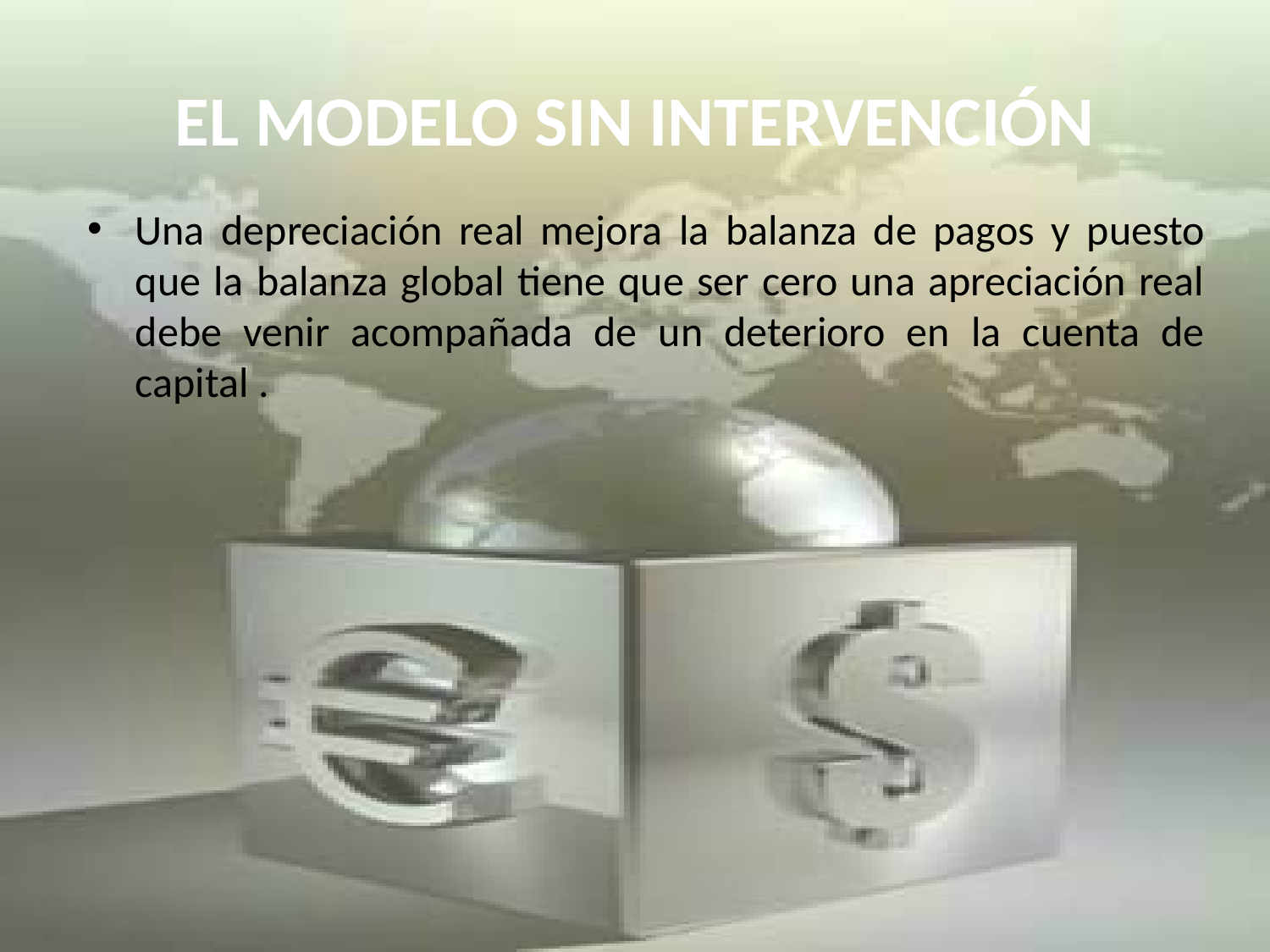

# EL MODELO SIN INTERVENCIÓN
Una depreciación real mejora la balanza de pagos y puesto que la balanza global tiene que ser cero una apreciación real debe venir acompañada de un deterioro en la cuenta de capital .